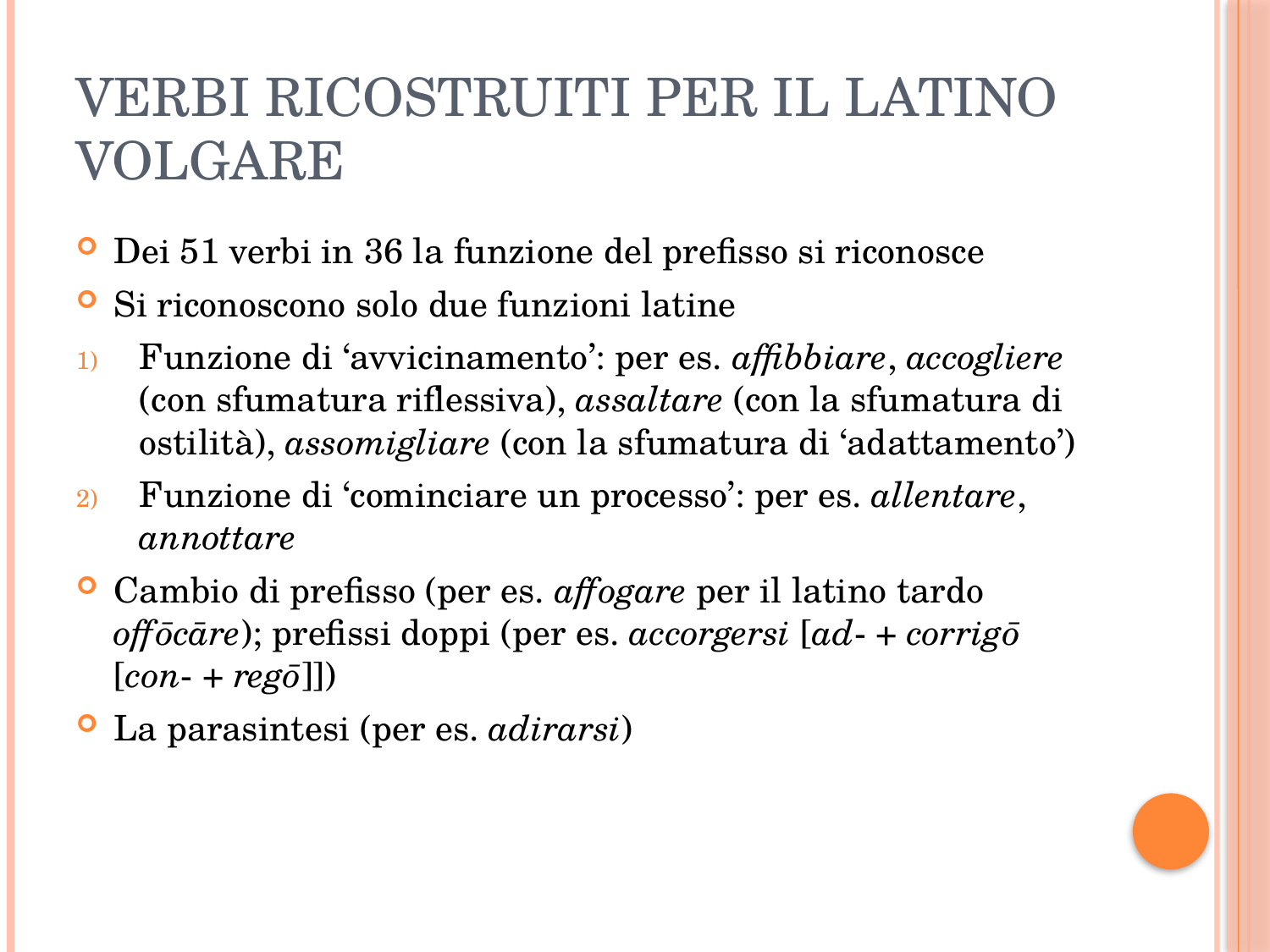

# Verbi ricostruiti per il latino volgare
Dei 51 verbi in 36 la funzione del prefisso si riconosce
Si riconoscono solo due funzioni latine
Funzione di ‘avvicinamento’: per es. affibbiare, accogliere (con sfumatura riflessiva), assaltare (con la sfumatura di ostilità), assomigliare (con la sfumatura di ‘adattamento’)
Funzione di ‘cominciare un processo’: per es. allentare, annottare
Cambio di prefisso (per es. affogare per il latino tardo offōcāre); prefissi doppi (per es. accorgersi [ad- + corrigō [con- + regō]])
La parasintesi (per es. adirarsi)